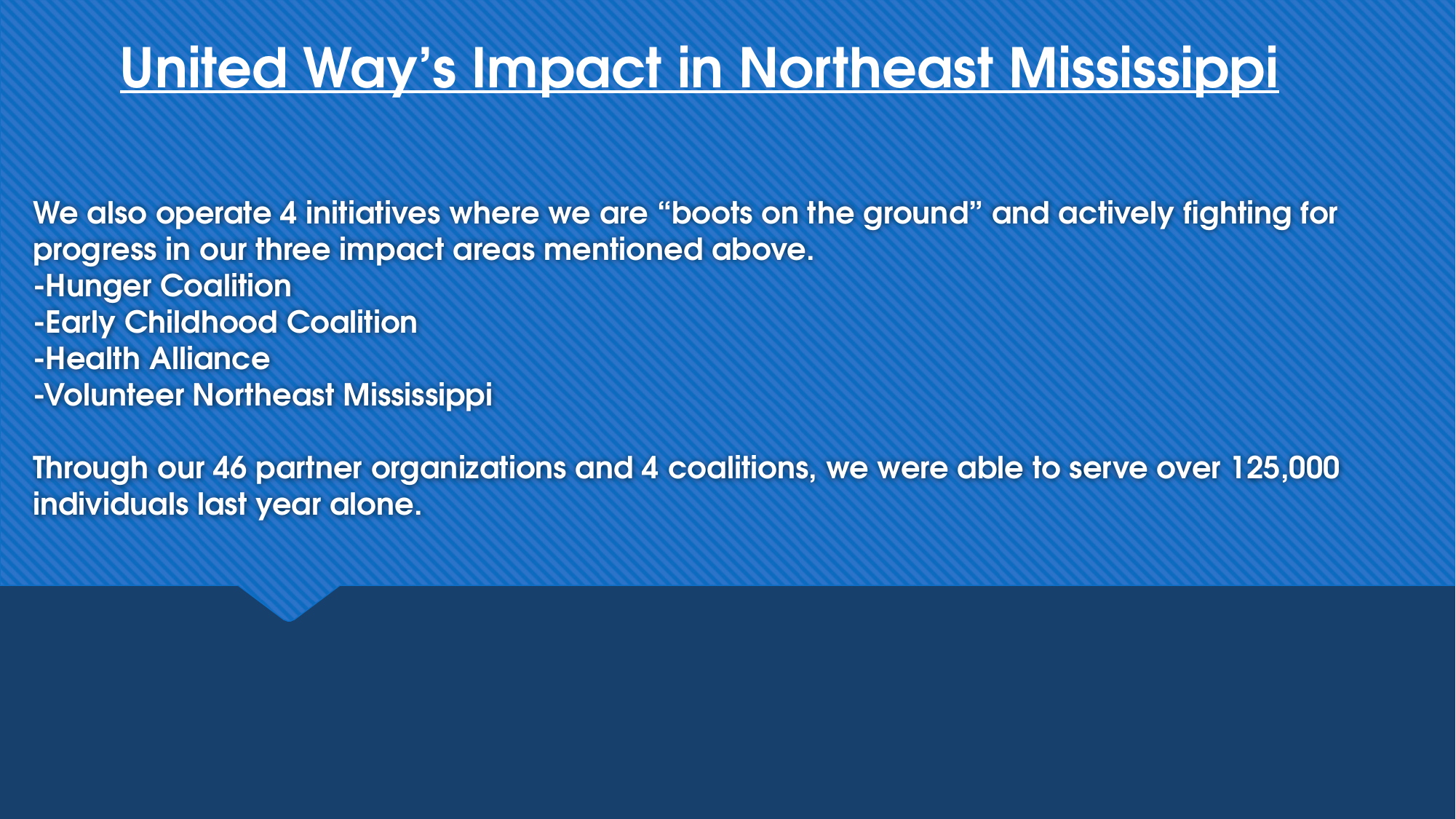

United Way’s Impact in Northeast Mississippi
# We also operate 4 initiatives where we are “boots on the ground” and actively fighting for progress in our three impact areas mentioned above. -Hunger Coalition -Early Childhood Coalition -Health Alliance -Volunteer Northeast Mississippi Through our 46 partner organizations and 4 coalitions, we were able to serve over 125,000 individuals last year alone.